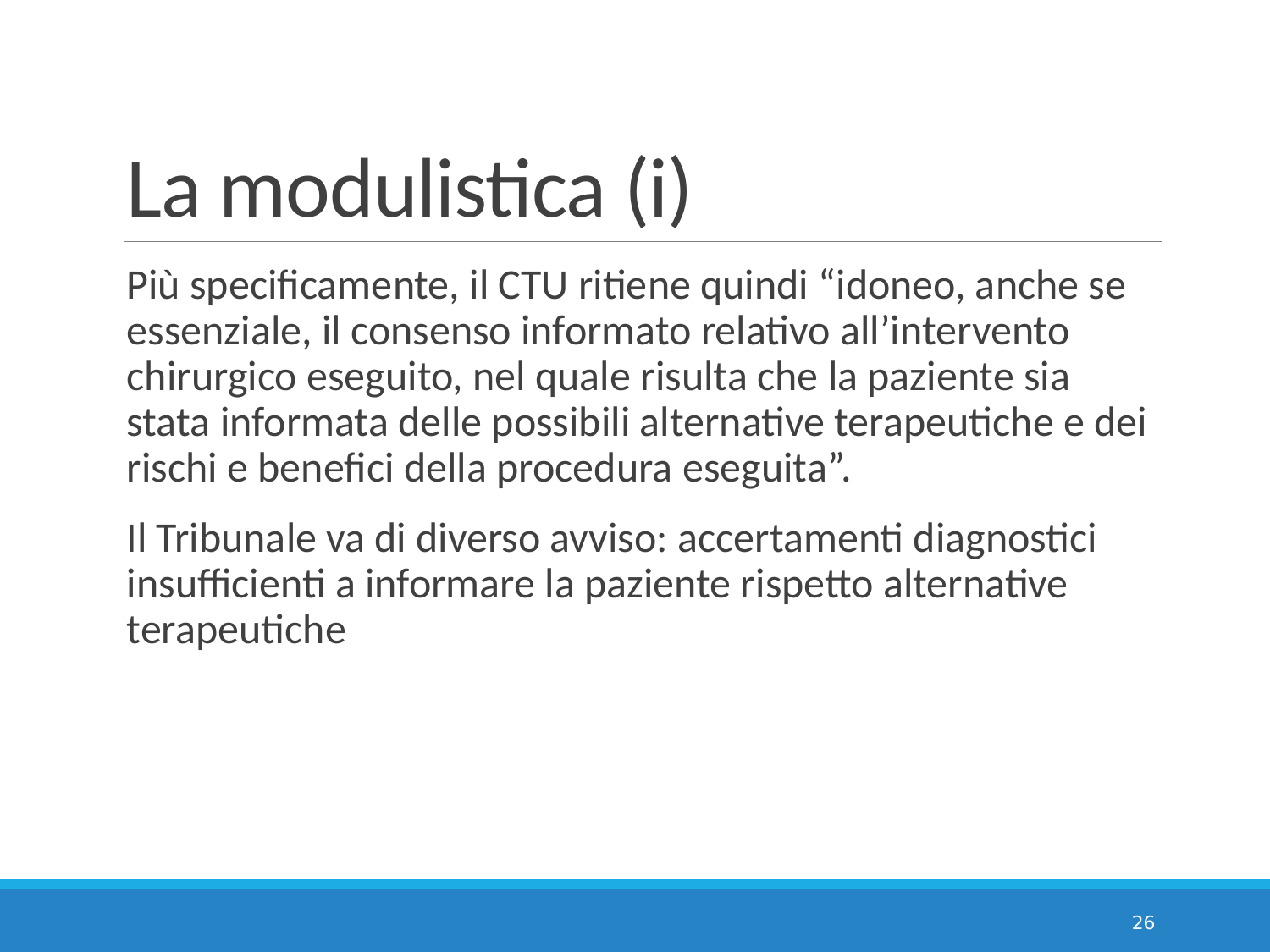

# La modulistica (i)
Più specificamente, il CTU ritiene quindi “idoneo, anche se essenziale, il consenso informato relativo all’intervento chirurgico eseguito, nel quale risulta che la paziente sia stata informata delle possibili alternative terapeutiche e dei rischi e benefici della procedura eseguita”.
Il Tribunale va di diverso avviso: accertamenti diagnostici insufficienti a informare la paziente rispetto alternative terapeutiche

26